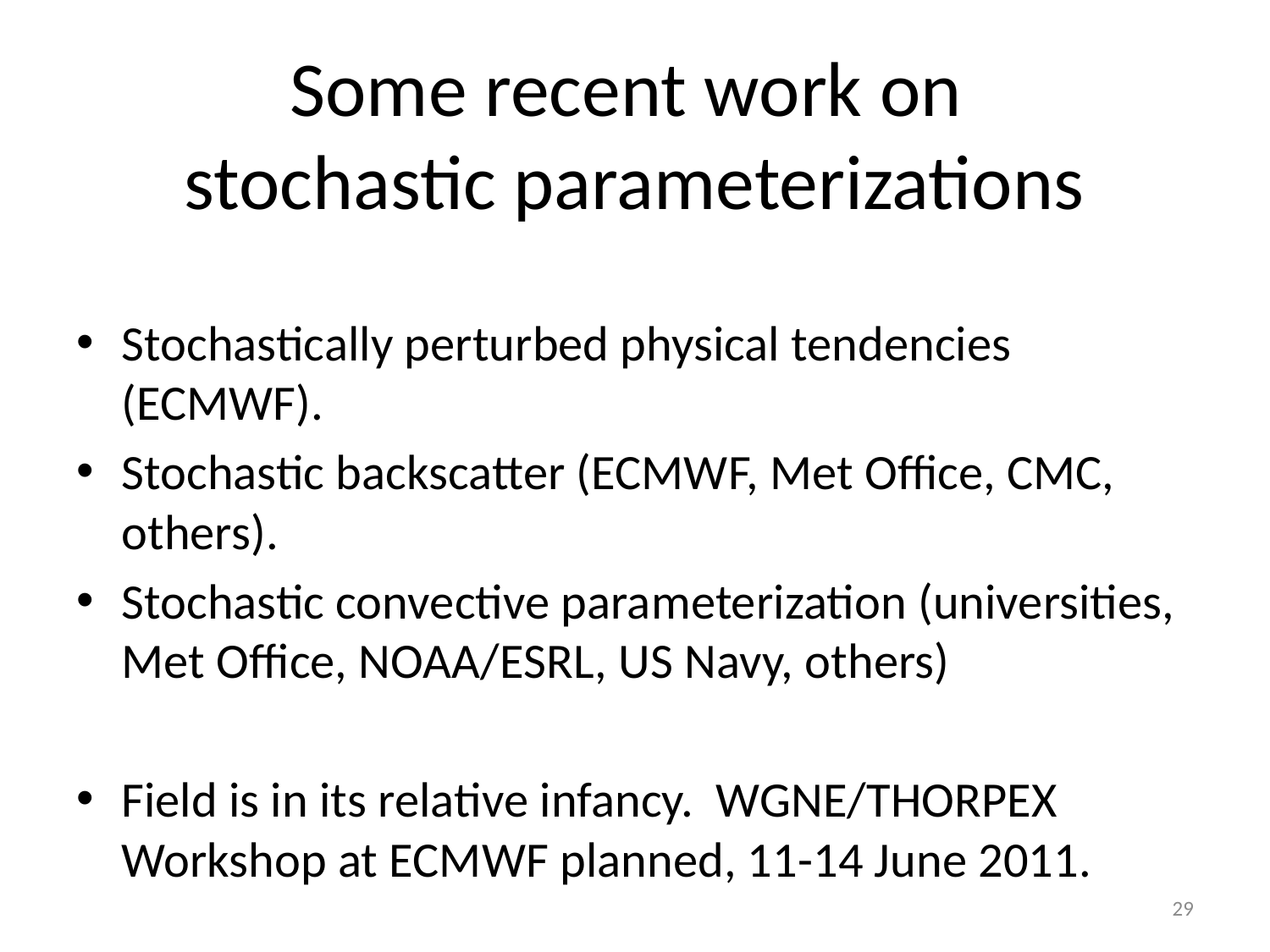

# Some recent work on stochastic parameterizations
Stochastically perturbed physical tendencies (ECMWF).
Stochastic backscatter (ECMWF, Met Office, CMC, others).
Stochastic convective parameterization (universities, Met Office, NOAA/ESRL, US Navy, others)

Field is in its relative infancy.  WGNE/THORPEX Workshop at ECMWF planned, 11-14 June 2011.
29